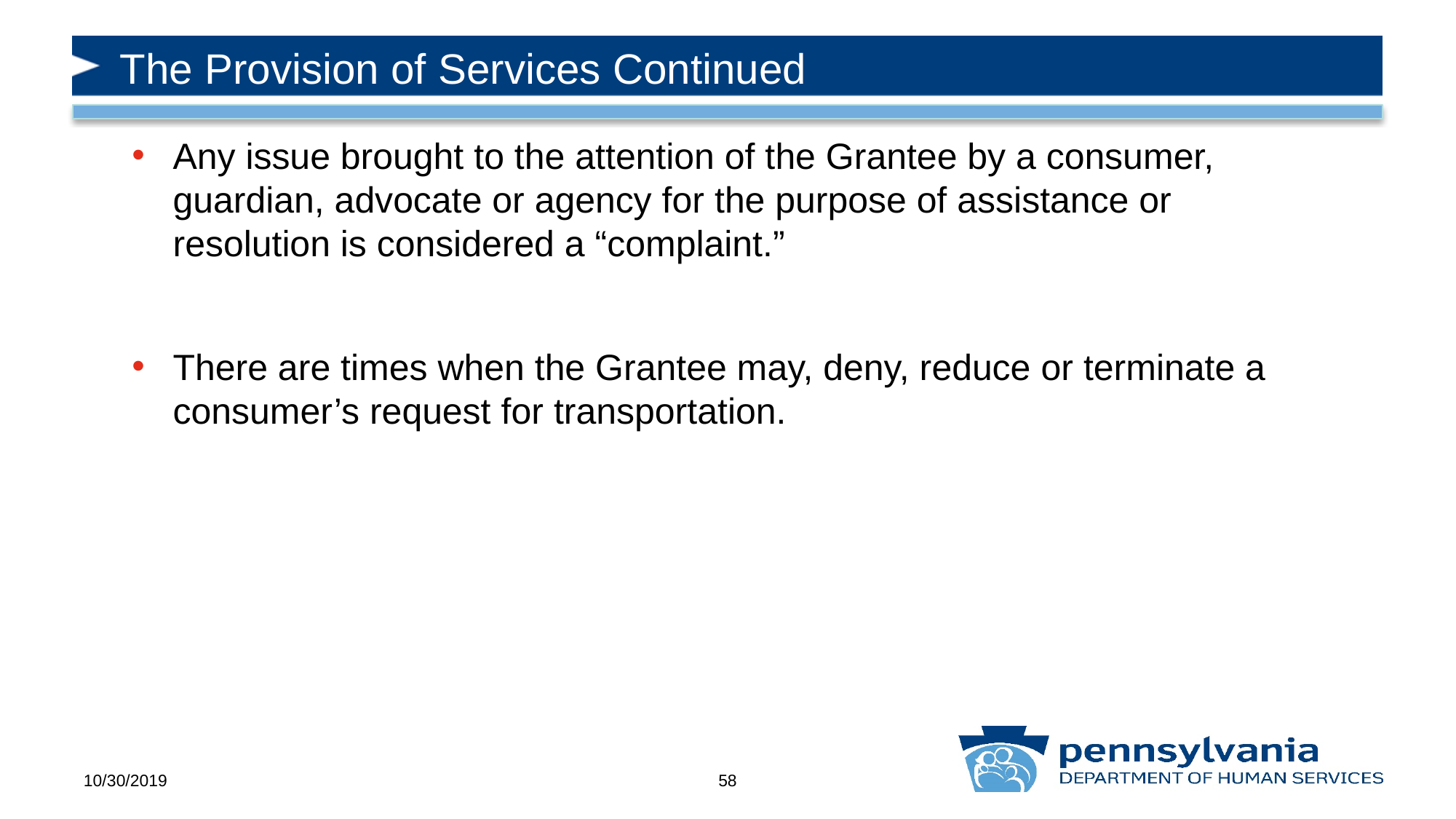

# The Provision of Services Continued
Any issue brought to the attention of the Grantee by a consumer, guardian, advocate or agency for the purpose of assistance or resolution is considered a “complaint.”

There are times when the Grantee may, deny, reduce or terminate a consumer’s request for transportation.

10/30/2019
58